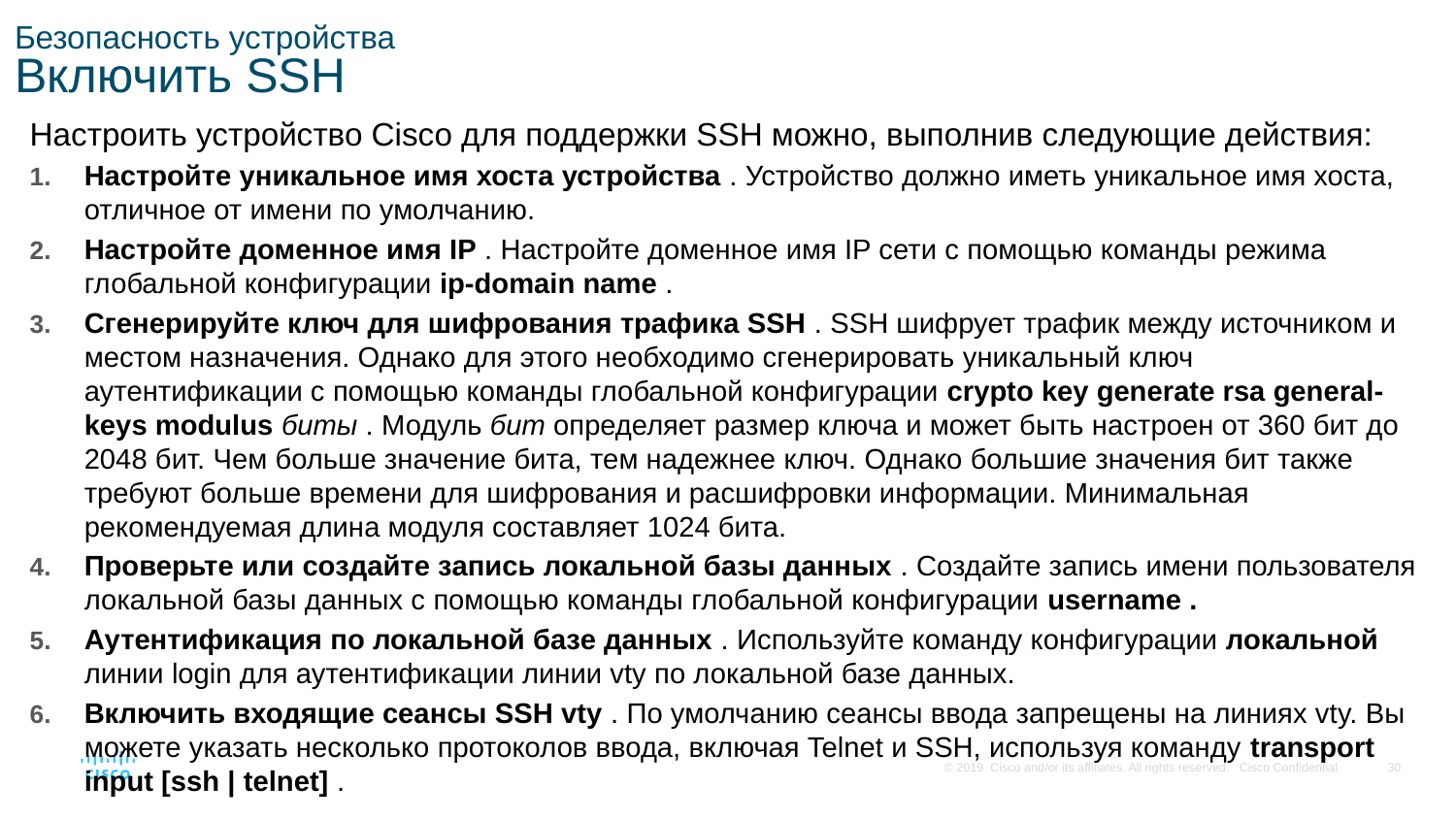

# Безопасность устройства Включить SSH
Настроить устройство Cisco для поддержки SSH можно, выполнив следующие действия:
Настройте уникальное имя хоста устройства . Устройство должно иметь уникальное имя хоста, отличное от имени по умолчанию.
Настройте доменное имя IP . Настройте доменное имя IP сети с помощью команды режима глобальной конфигурации ip-domain name .
Сгенерируйте ключ для шифрования трафика SSH . SSH шифрует трафик между источником и местом назначения. Однако для этого необходимо сгенерировать уникальный ключ аутентификации с помощью команды глобальной конфигурации crypto key generate rsa general-keys modulus биты . Модуль бит определяет размер ключа и может быть настроен от 360 бит до 2048 бит. Чем больше значение бита, тем надежнее ключ. Однако большие значения бит также требуют больше времени для шифрования и расшифровки информации. Минимальная рекомендуемая длина модуля составляет 1024 бита.
Проверьте или создайте запись локальной базы данных . Создайте запись имени пользователя локальной базы данных с помощью команды глобальной конфигурации username .
Аутентификация по локальной базе данных . Используйте команду конфигурации локальной линии login для аутентификации линии vty по локальной базе данных.
Включить входящие сеансы SSH vty . По умолчанию сеансы ввода запрещены на линиях vty. Вы можете указать несколько протоколов ввода, включая Telnet и SSH, используя команду transport input [ssh | telnet] .